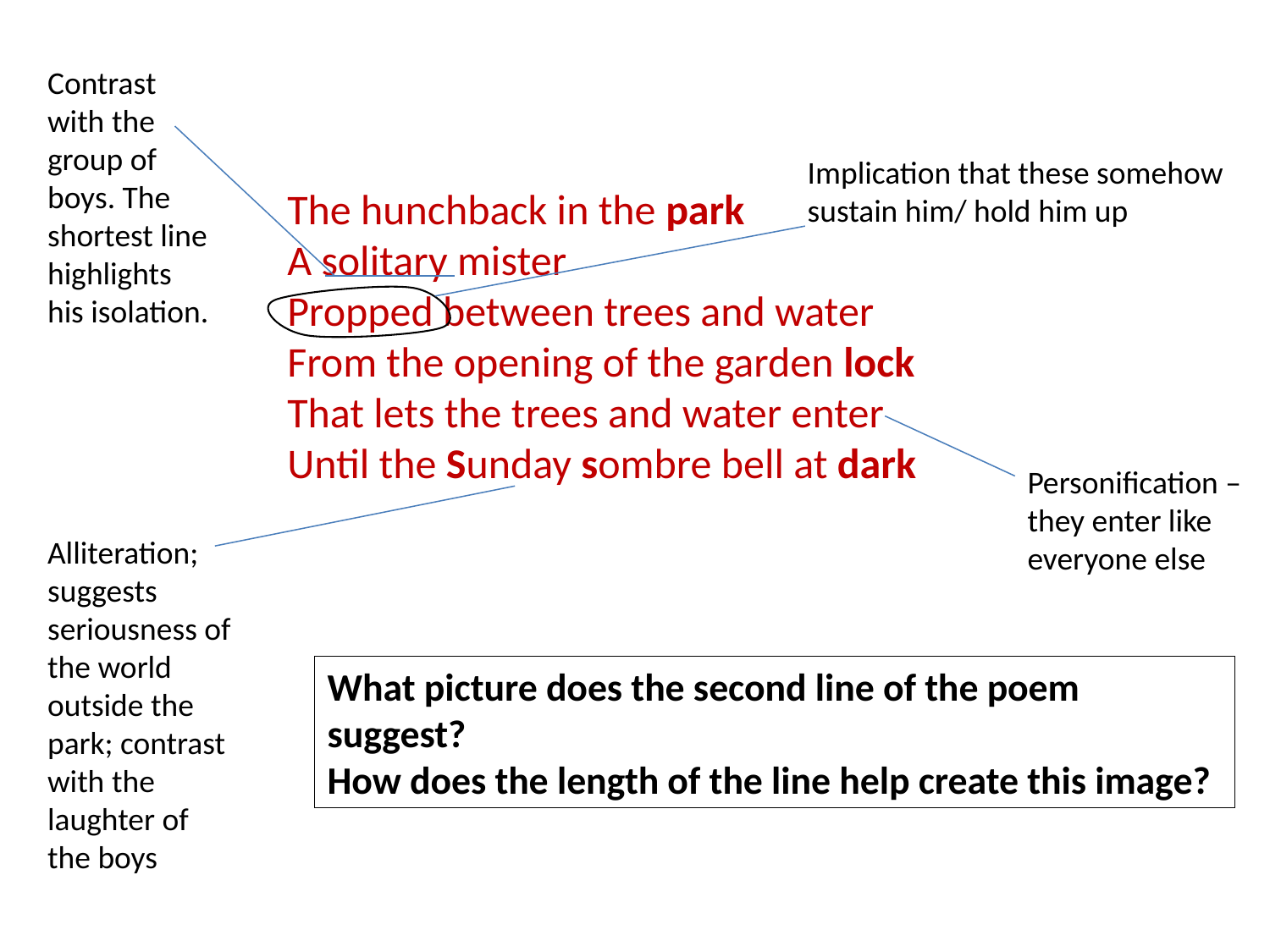

Contrast with the group of boys. The shortest line highlights his isolation.
Implication that these somehow sustain him/ hold him up
The hunchback in the park
A solitary mister
Propped between trees and water
From the opening of the garden lock
That lets the trees and water enter
Until the Sunday sombre bell at dark

Personification – they enter like everyone else
Alliteration; suggests seriousness of the world outside the park; contrast with the laughter of the boys
What picture does the second line of the poem suggest?
How does the length of the line help create this image?